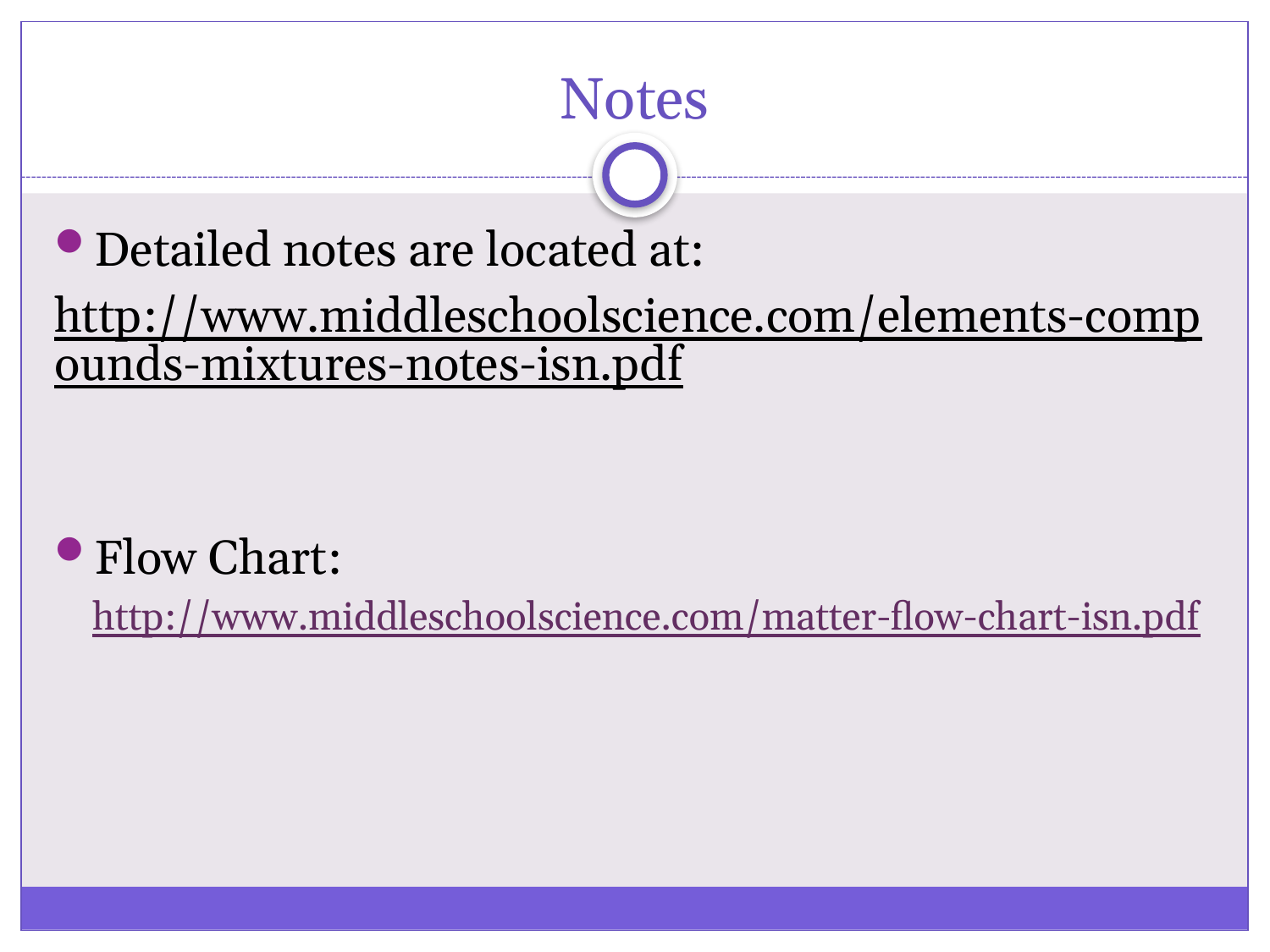

# Notes
Detailed notes are located at:
http://www.middleschoolscience.com/elements-compounds-mixtures-notes-isn.pdf

Flow Chart:
http://www.middleschoolscience.com/matter-flow-chart-isn.pdf